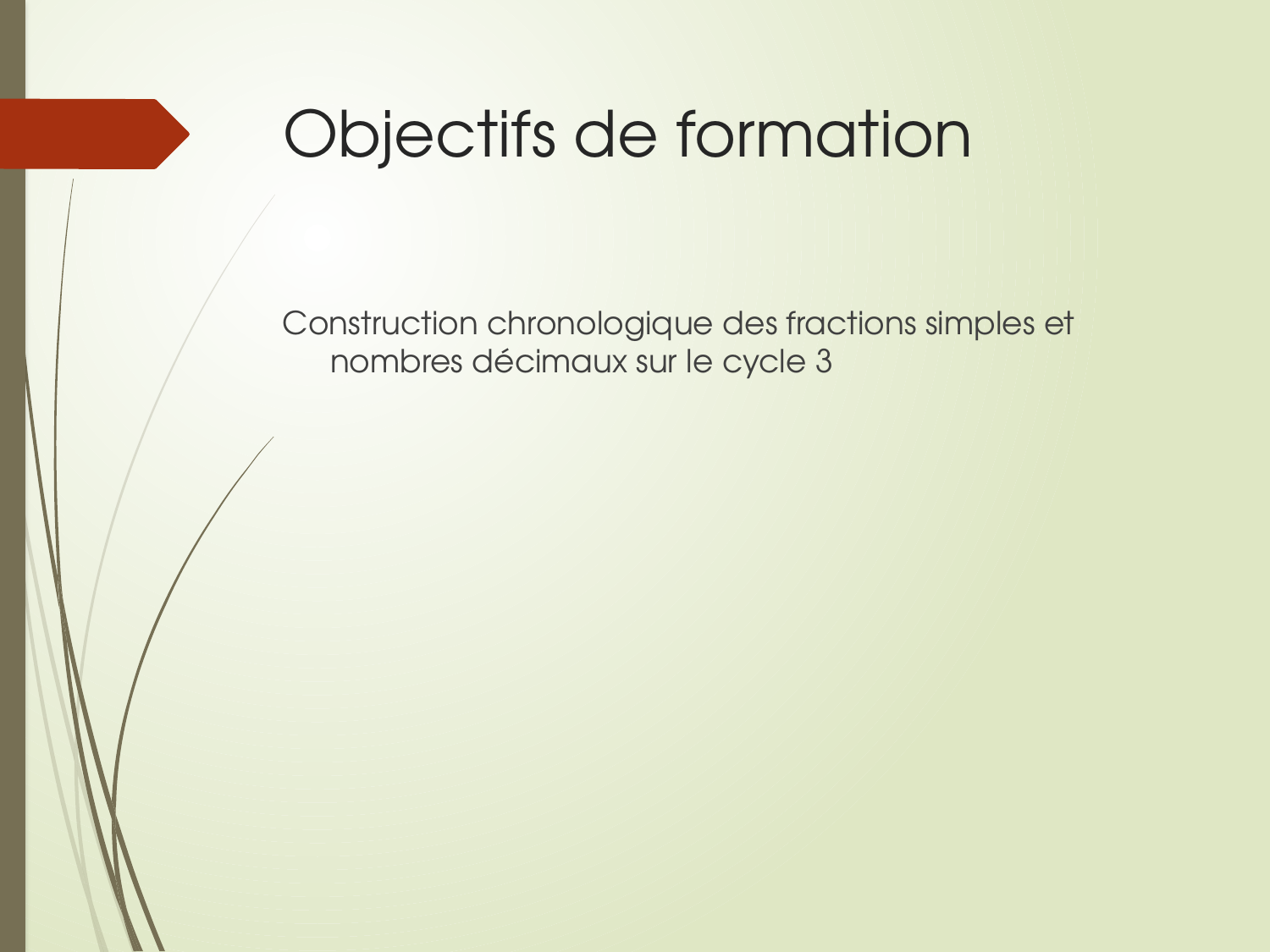

# Objectifs de formation
Construction chronologique des fractions simples et nombres décimaux sur le cycle 3